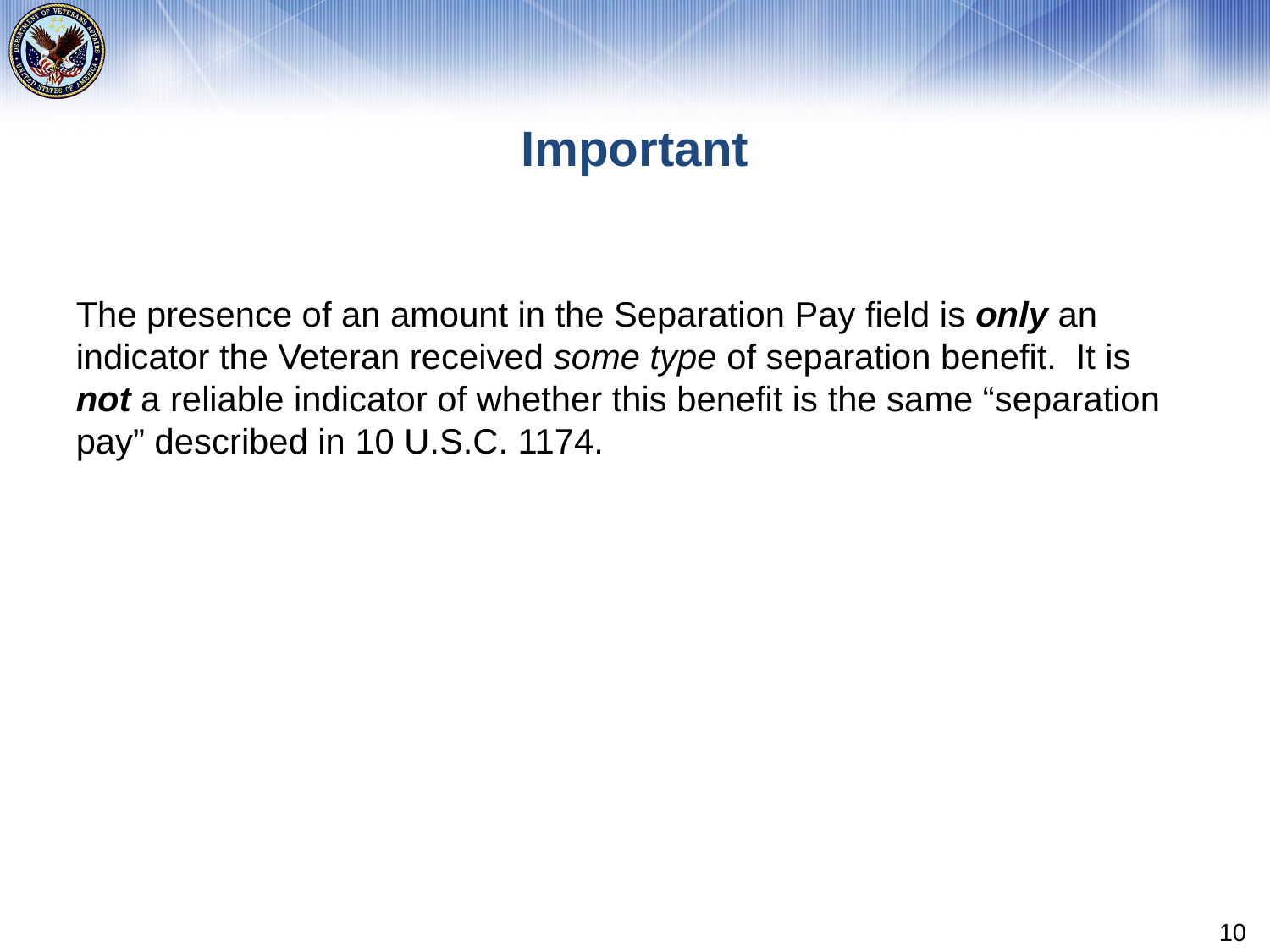

# Important
The presence of an amount in the Separation Pay field is only an indicator the Veteran received some type of separation benefit.  It is not a reliable indicator of whether this benefit is the same “separation pay” described in 10 U.S.C. 1174.
10